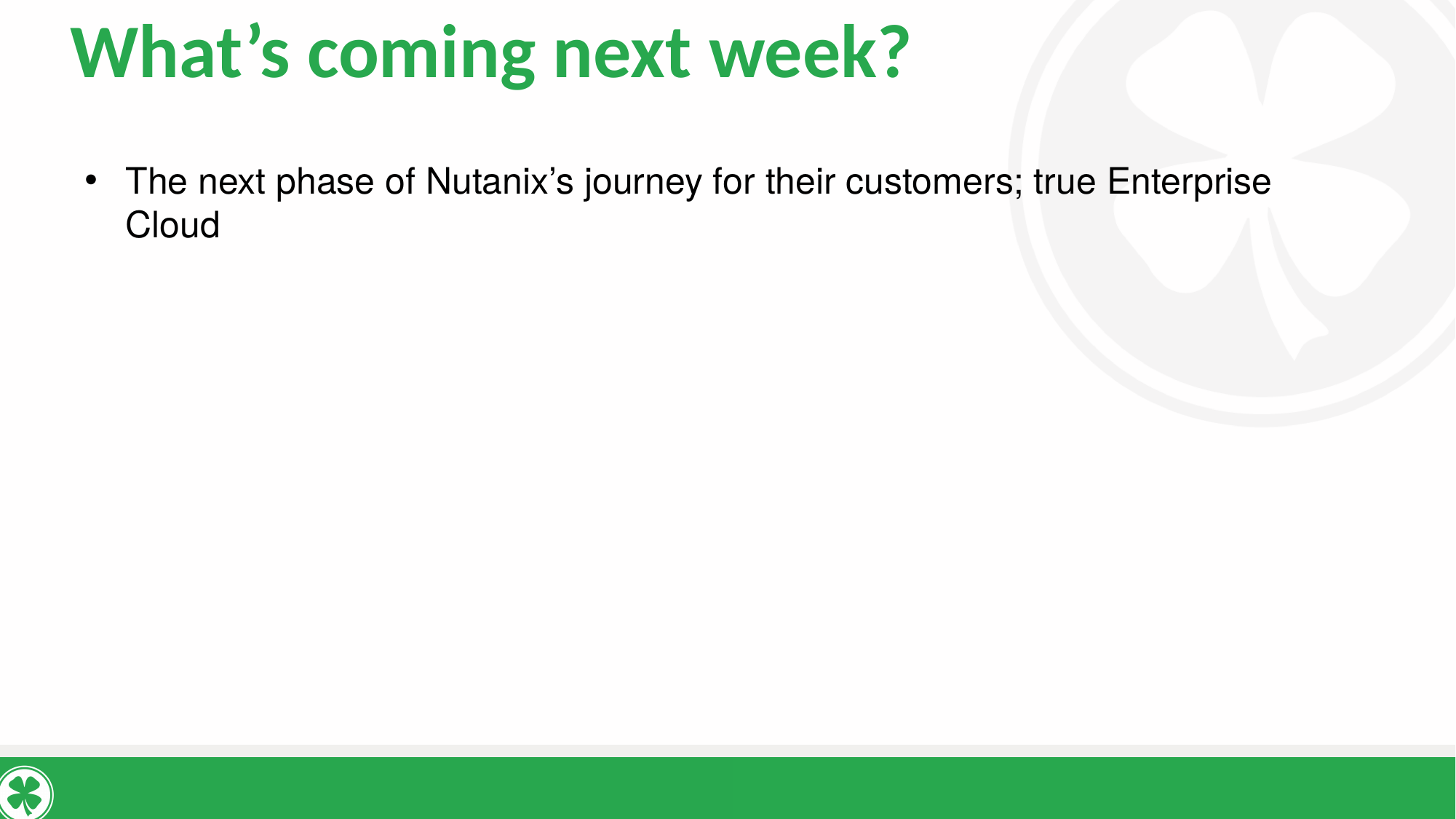

# What’s coming next week?
The next phase of Nutanix’s journey for their customers; true Enterprise Cloud